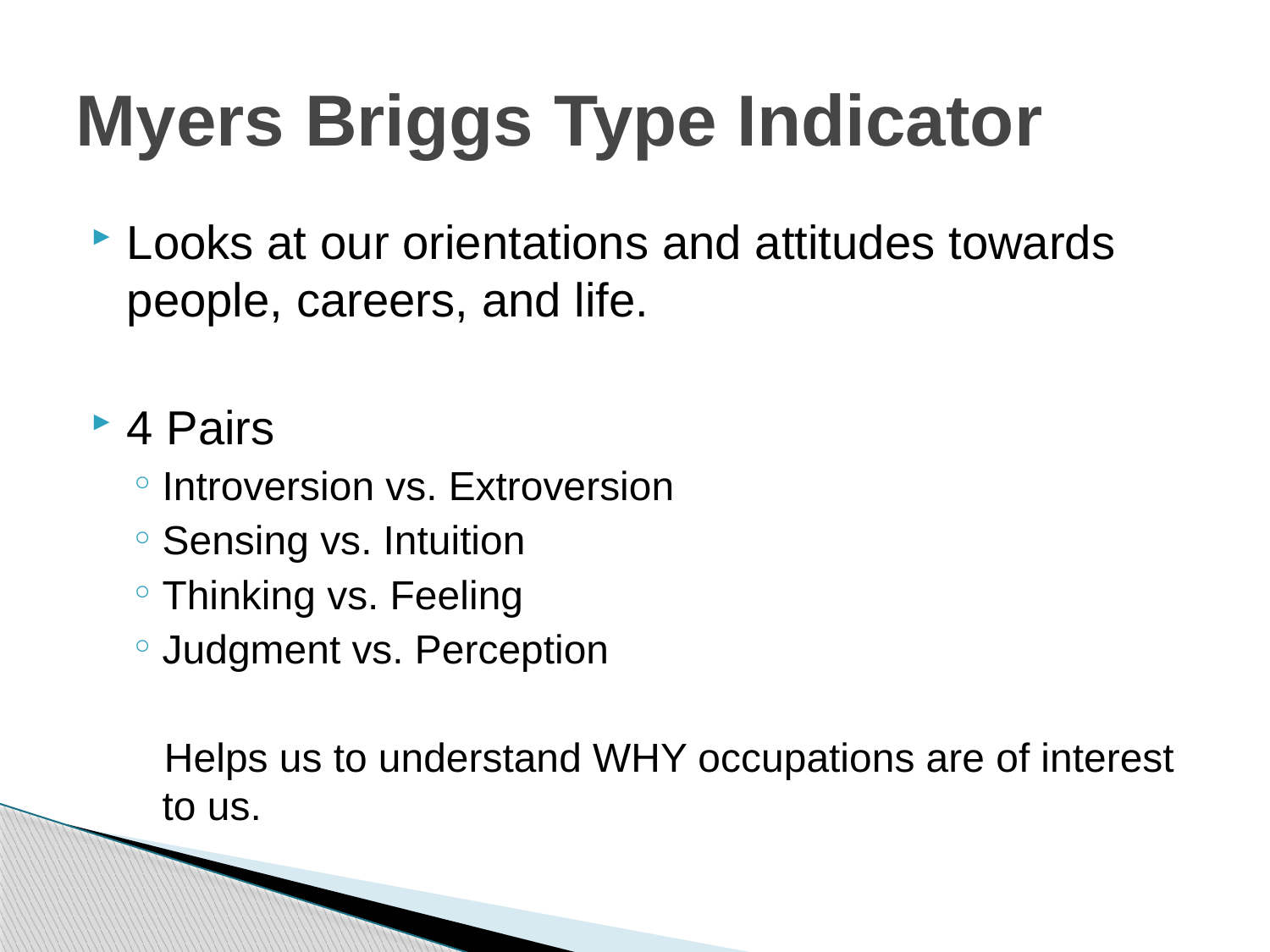

# Myers Briggs Type Indicator
Looks at our orientations and attitudes towards people, careers, and life.

4 Pairs
Introversion vs. Extroversion
Sensing vs. Intuition
Thinking vs. Feeling
Judgment vs. Perception

   Helps us to understand WHY occupations are of interest to us.